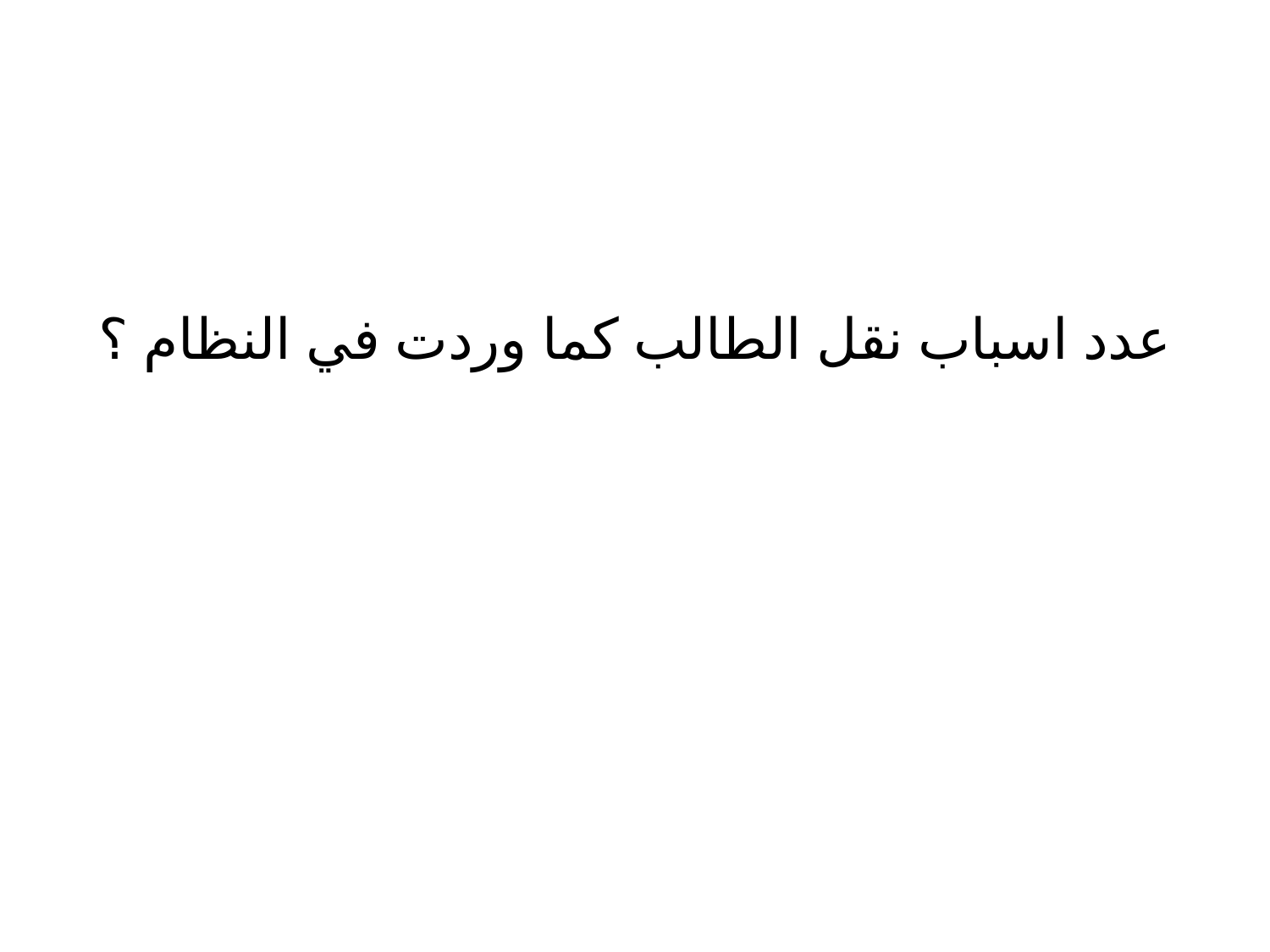

عدد اسباب نقل الطالب كما وردت في النظام ؟